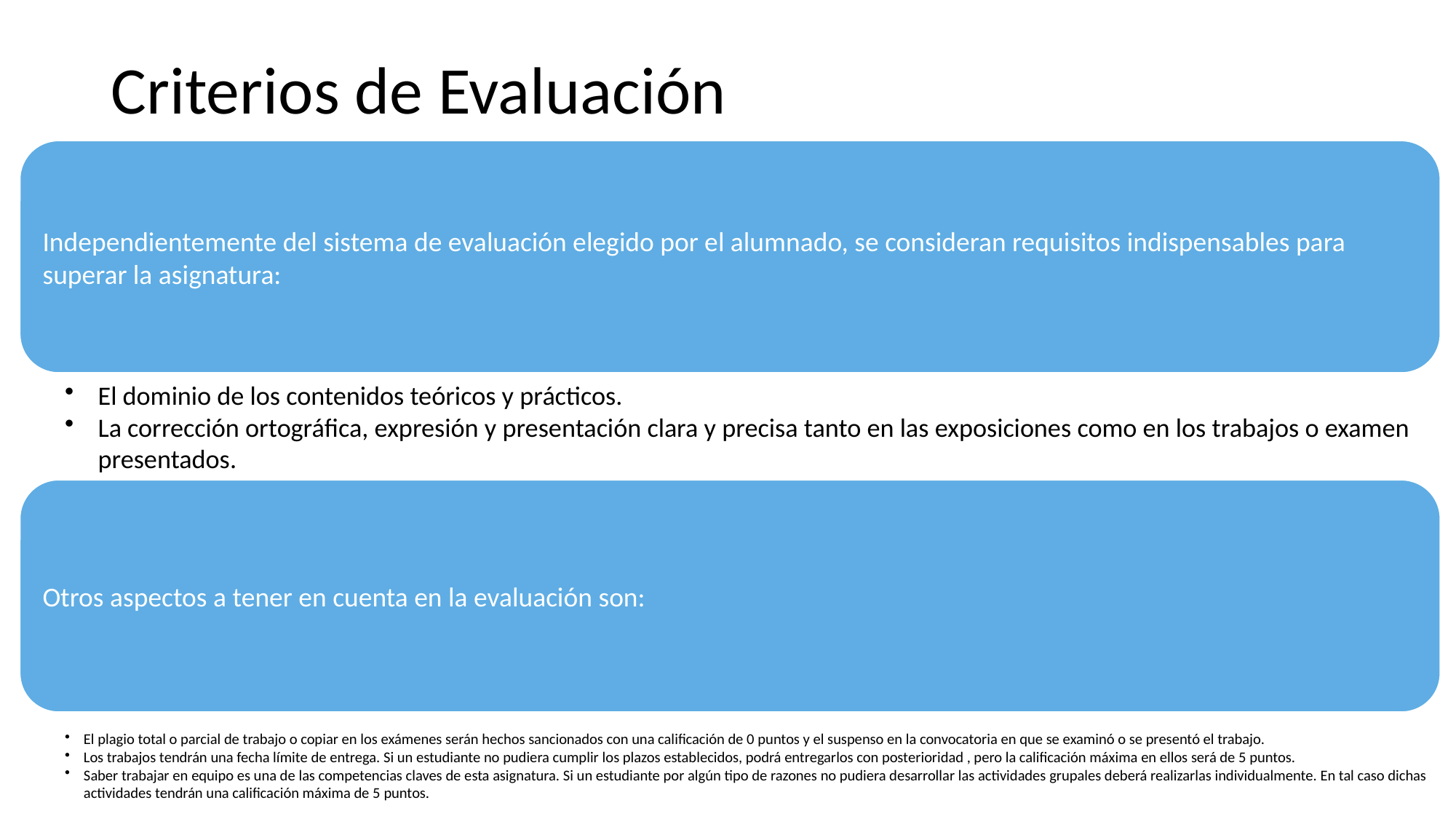

# Criterios de Evaluación
Independientemente del sistema de evaluación elegido por el alumnado, se consideran requisitos indispensables para superar la asignatura:
El dominio de los contenidos teóricos y prácticos.
La corrección ortográfica, expresión y presentación clara y precisa tanto en las exposiciones como en los trabajos o examen presentados.
Otros aspectos a tener en cuenta en la evaluación son:
El plagio total o parcial de trabajo o copiar en los exámenes serán hechos sancionados con una calificación de 0 puntos y el suspenso en la convocatoria en que se examinó o se presentó el trabajo.
Los trabajos tendrán una fecha límite de entrega. Si un estudiante no pudiera cumplir los plazos establecidos, podrá entregarlos con posterioridad , pero la calificación máxima en ellos será de 5 puntos.
Saber trabajar en equipo es una de las competencias claves de esta asignatura. Si un estudiante por algún tipo de razones no pudiera desarrollar las actividades grupales deberá realizarlas individualmente. En tal caso dichas actividades tendrán una calificación máxima de 5 puntos.